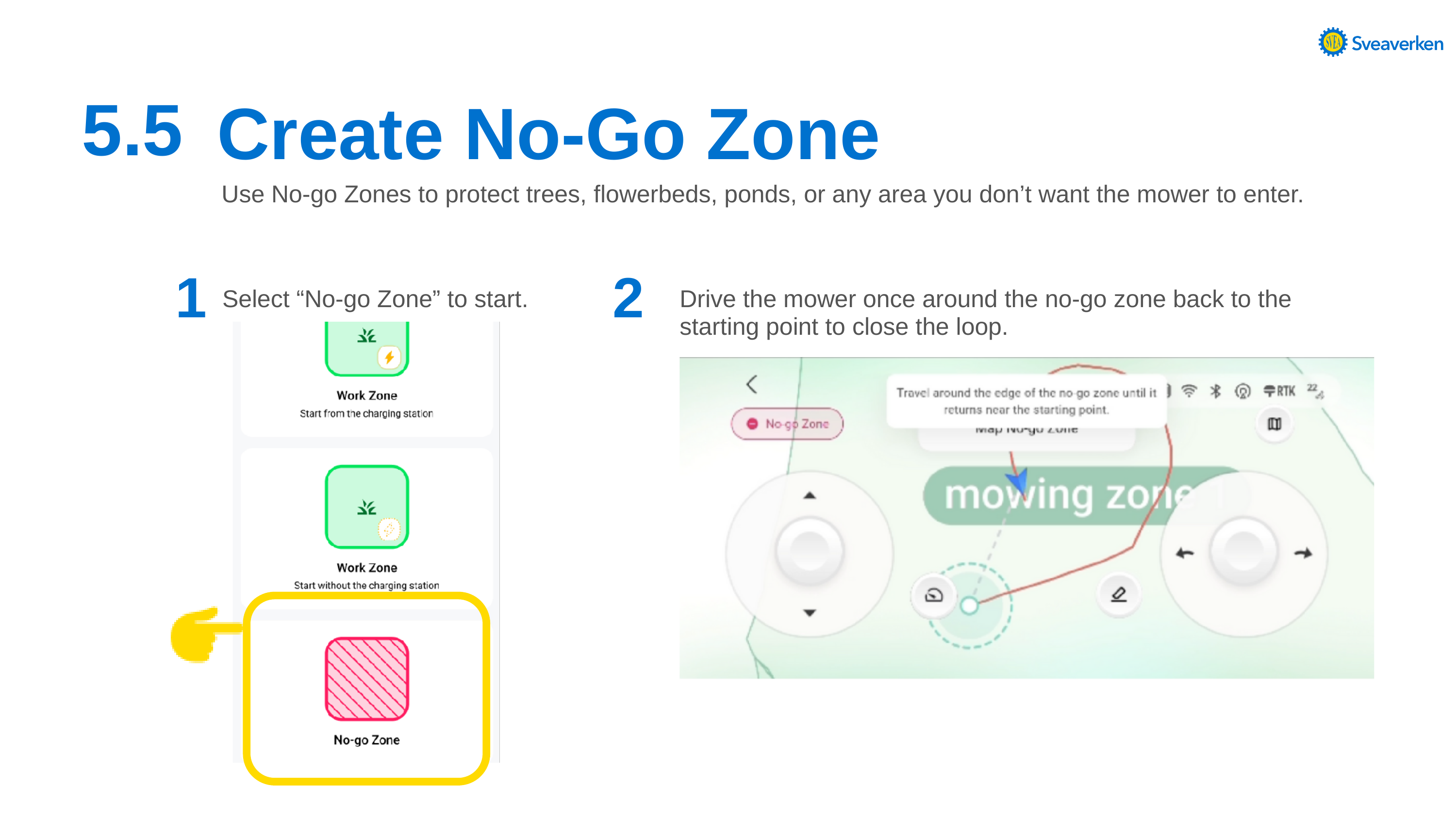

Create No-Go Zone
5.5
Use No-go Zones to protect trees, flowerbeds, ponds, or any area you don’t want the mower to enter.
1
2
Select “No-go Zone” to start.
Drive the mower once around the no-go zone back to the starting point to close the loop.